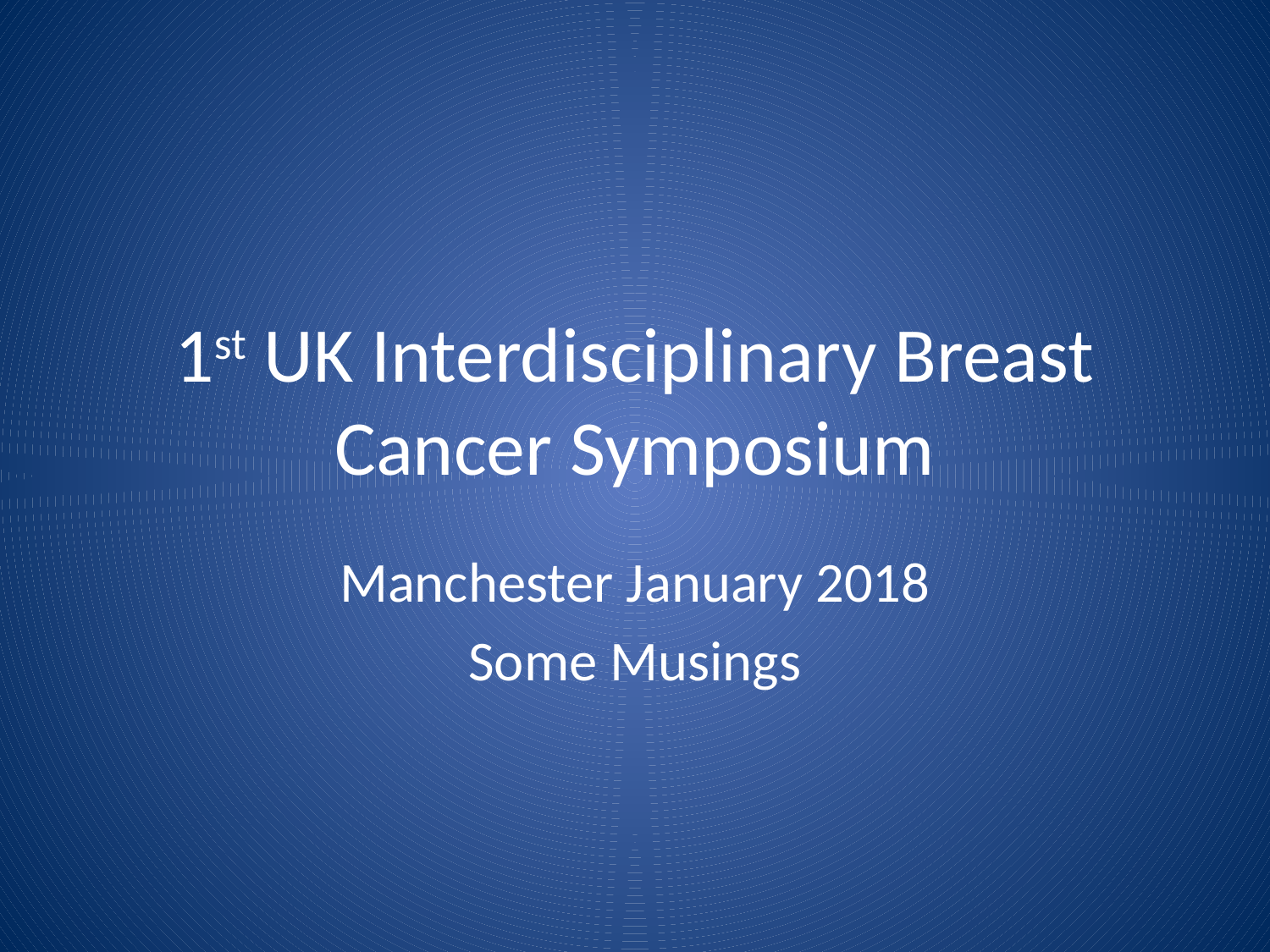

# 1st UK Interdisciplinary Breast Cancer Symposium
Manchester January 2018
Some Musings